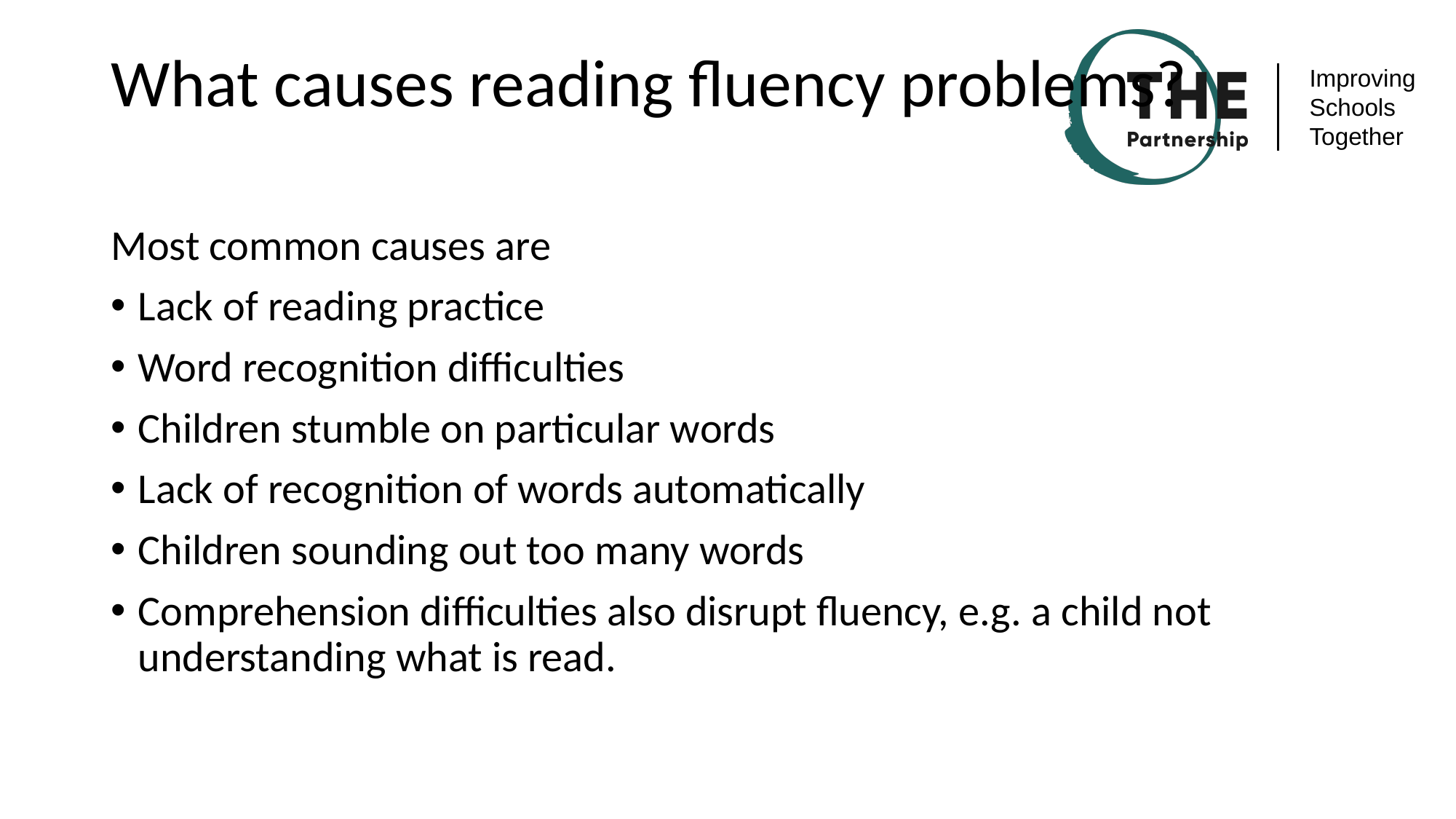

# What causes reading fluency problems?
Most common causes are
Lack of reading practice
Word recognition difficulties
Children stumble on particular words
Lack of recognition of words automatically
Children sounding out too many words
Comprehension difficulties also disrupt fluency, e.g. a child not understanding what is read.